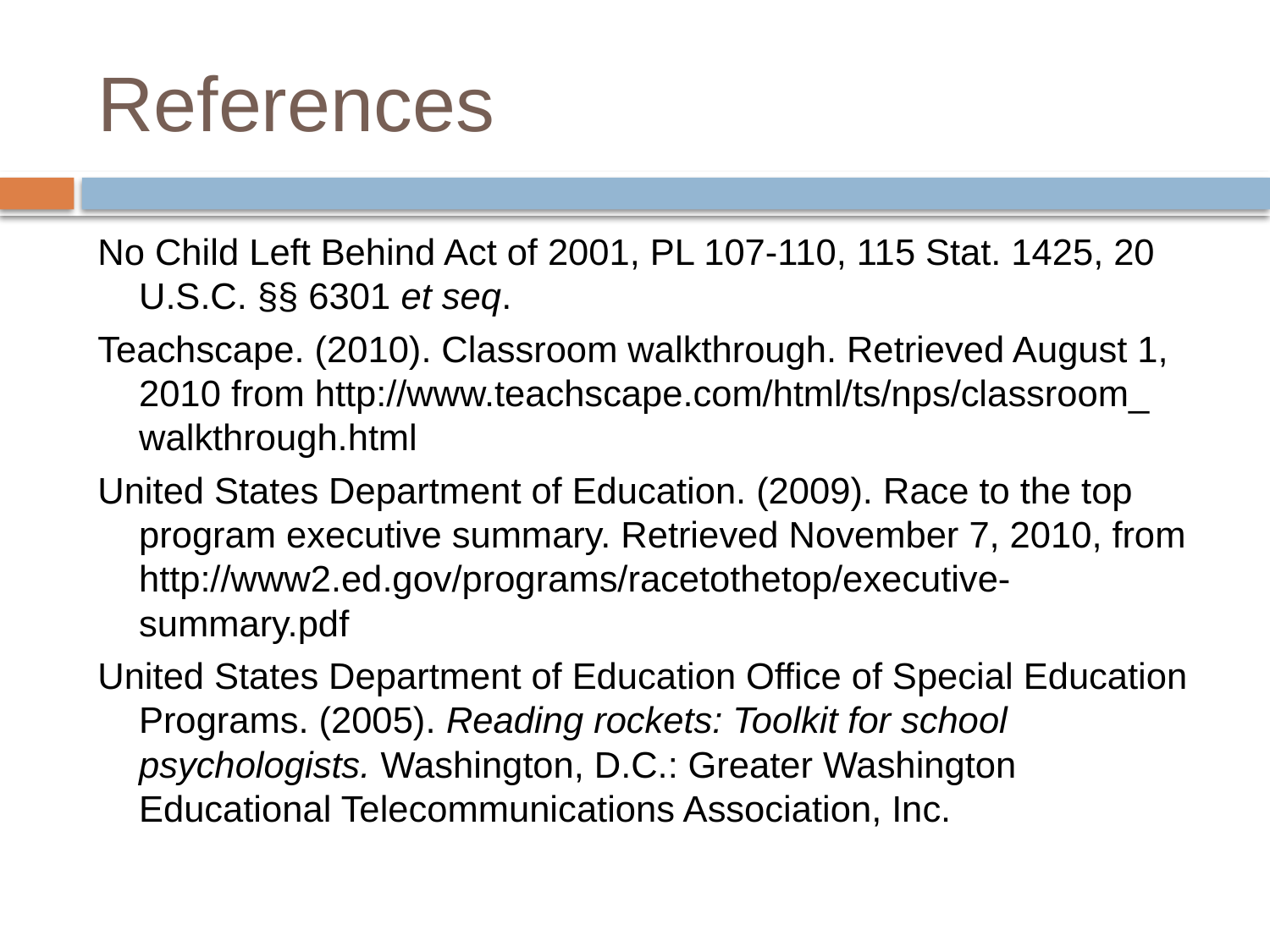

# References
No Child Left Behind Act of 2001, PL 107-110, 115 Stat. 1425, 20 U.S.C. §§ 6301 et seq.
Teachscape. (2010). Classroom walkthrough. Retrieved August 1, 2010 from http://www.teachscape.com/html/ts/nps/classroom_ walkthrough.html
United States Department of Education. (2009). Race to the top program executive summary. Retrieved November 7, 2010, from http://www2.ed.gov/programs/racetothetop/executive-summary.pdf
United States Department of Education Office of Special Education Programs. (2005). Reading rockets: Toolkit for school psychologists. Washington, D.C.: Greater Washington Educational Telecommunications Association, Inc.